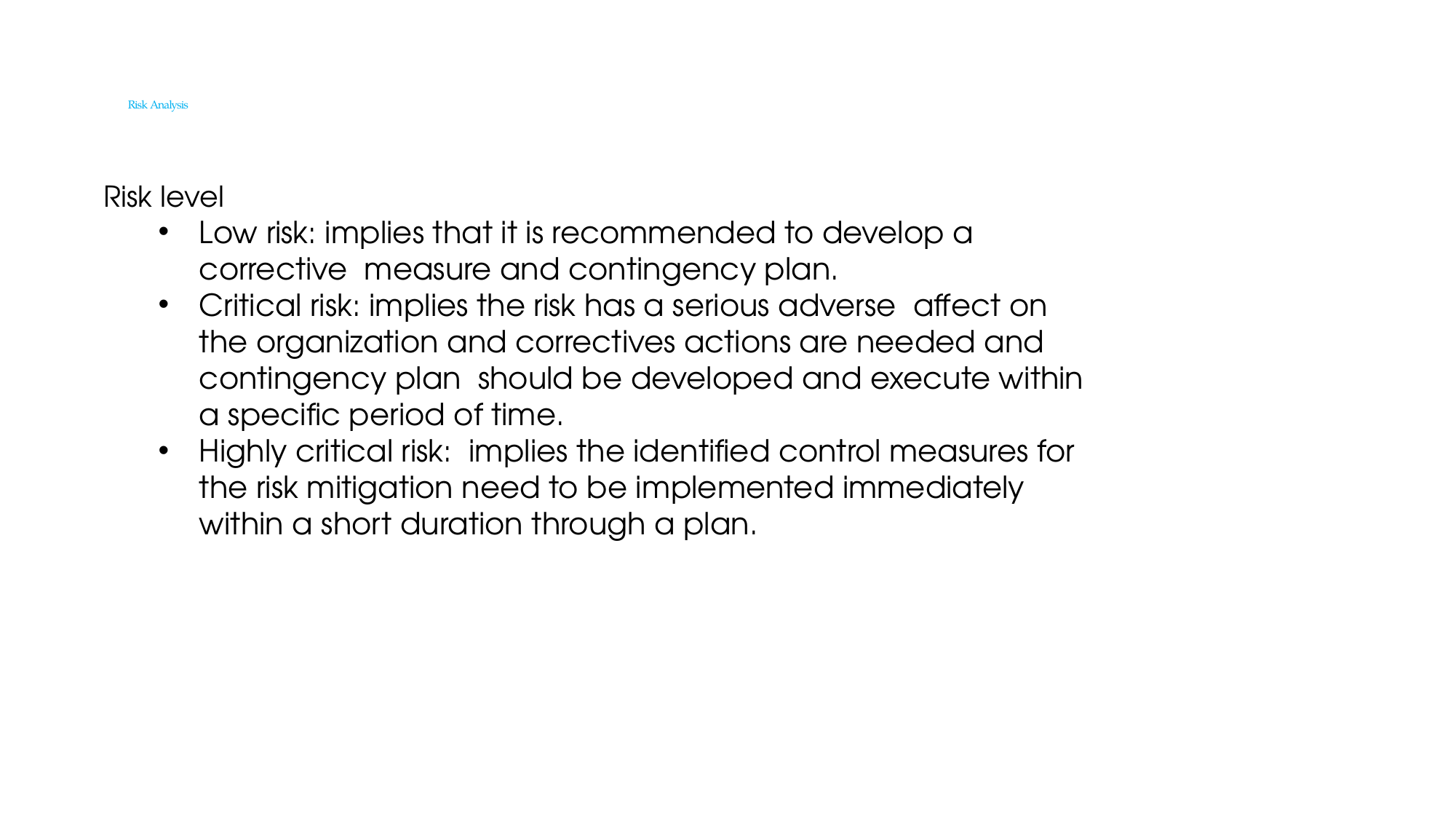

# Risk Analysis

Risk level
Low risk: implies that it is recommended to develop a  corrective  measure and contingency plan.
Critical risk: implies the risk has a serious adverse  affect on the organization and correctives actions are needed and contingency plan  should be developed and execute within a specific period of time.
Highly critical risk:  implies the identified control measures for the risk mitigation need to be implemented immediately within a short duration through a plan.